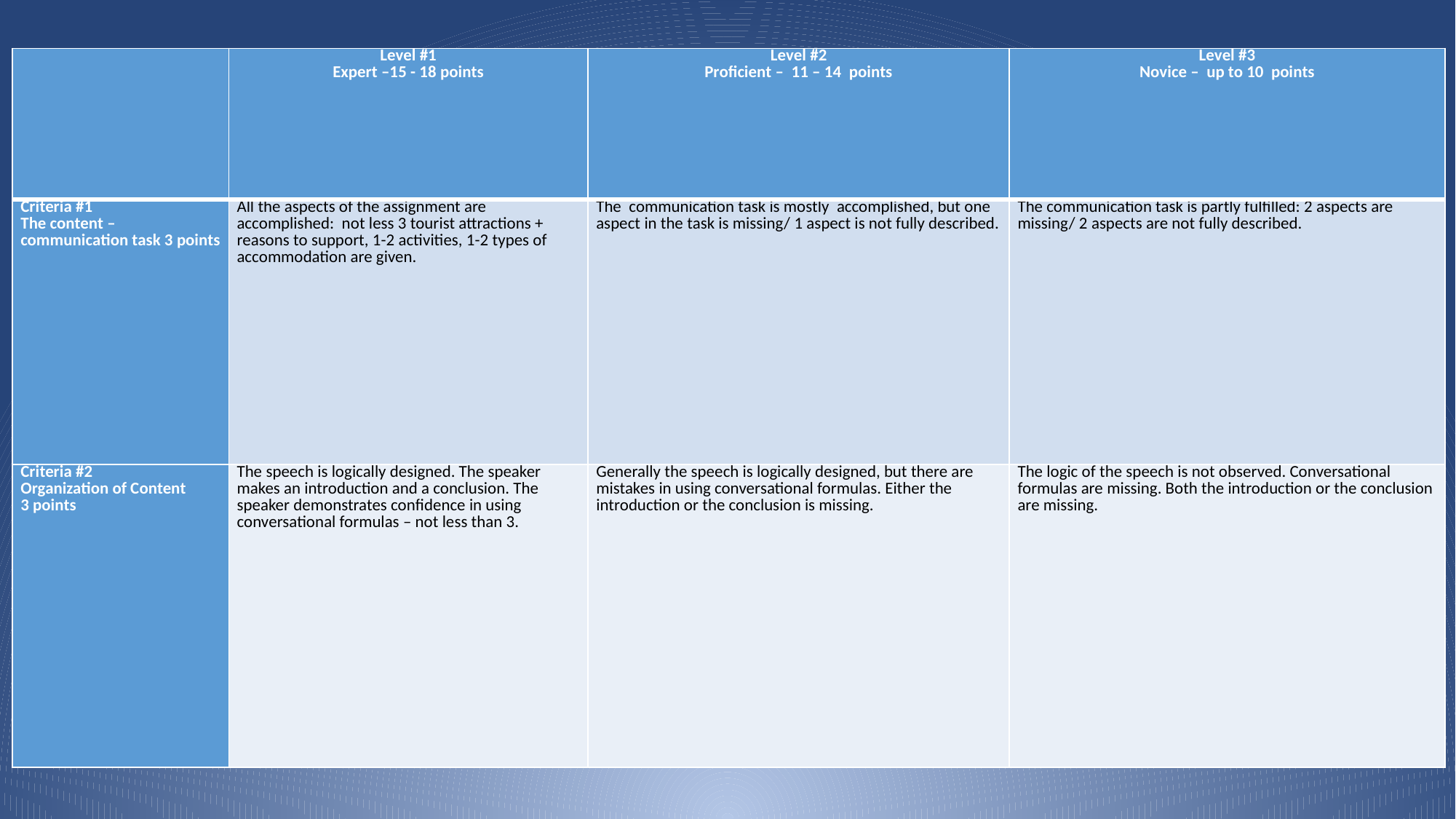

|  | Level #1 Expert –15 - 18 points | Level #2 Proficient – 11 – 14 points | Level #3 Novice – up to 10 points |
| --- | --- | --- | --- |
| Criteria #1 The content – communication task 3 points | All the aspects of the assignment are accomplished: not less 3 tourist attractions + reasons to support, 1-2 activities, 1-2 types of accommodation are given. | The communication task is mostly accomplished, but one aspect in the task is missing/ 1 aspect is not fully described. | The communication task is partly fulfilled: 2 aspects are missing/ 2 aspects are not fully described. |
| Criteria #2 Organization of Content 3 points | The speech is logically designed. The speaker makes an introduction and a conclusion. The speaker demonstrates confidence in using conversational formulas – not less than 3. | Generally the speech is logically designed, but there are mistakes in using conversational formulas. Either the introduction or the conclusion is missing. | The logic of the speech is not observed. Conversational formulas are missing. Both the introduction or the conclusion are missing. |